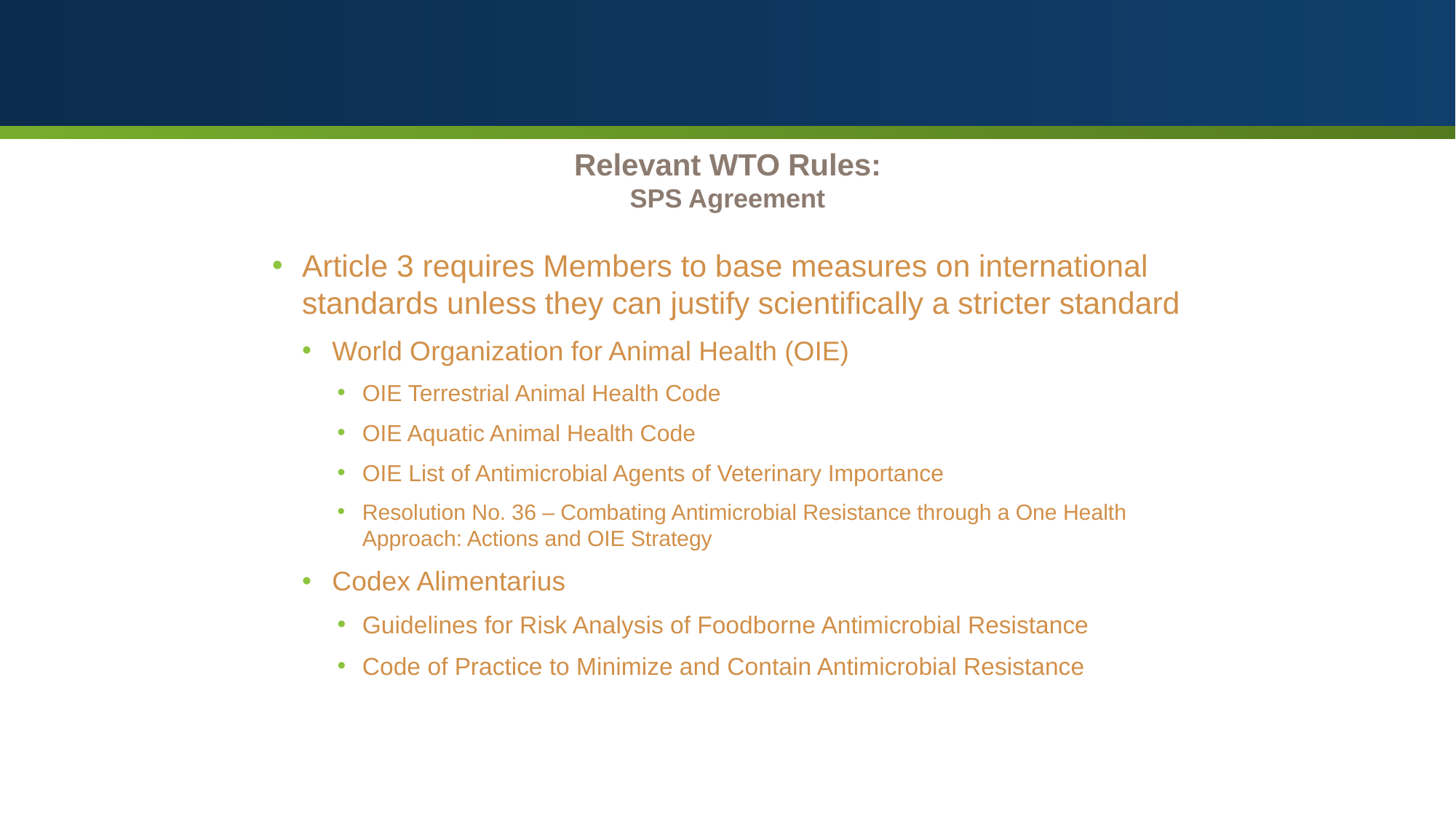

# Relevant WTO Rules: SPS Agreement
Article 3 requires Members to base measures on international standards unless they can justify scientifically a stricter standard
World Organization for Animal Health (OIE)
OIE Terrestrial Animal Health Code
OIE Aquatic Animal Health Code
OIE List of Antimicrobial Agents of Veterinary Importance
Resolution No. 36 – Combating Antimicrobial Resistance through a One Health Approach: Actions and OIE Strategy
Codex Alimentarius
Guidelines for Risk Analysis of Foodborne Antimicrobial Resistance
Code of Practice to Minimize and Contain Antimicrobial Resistance